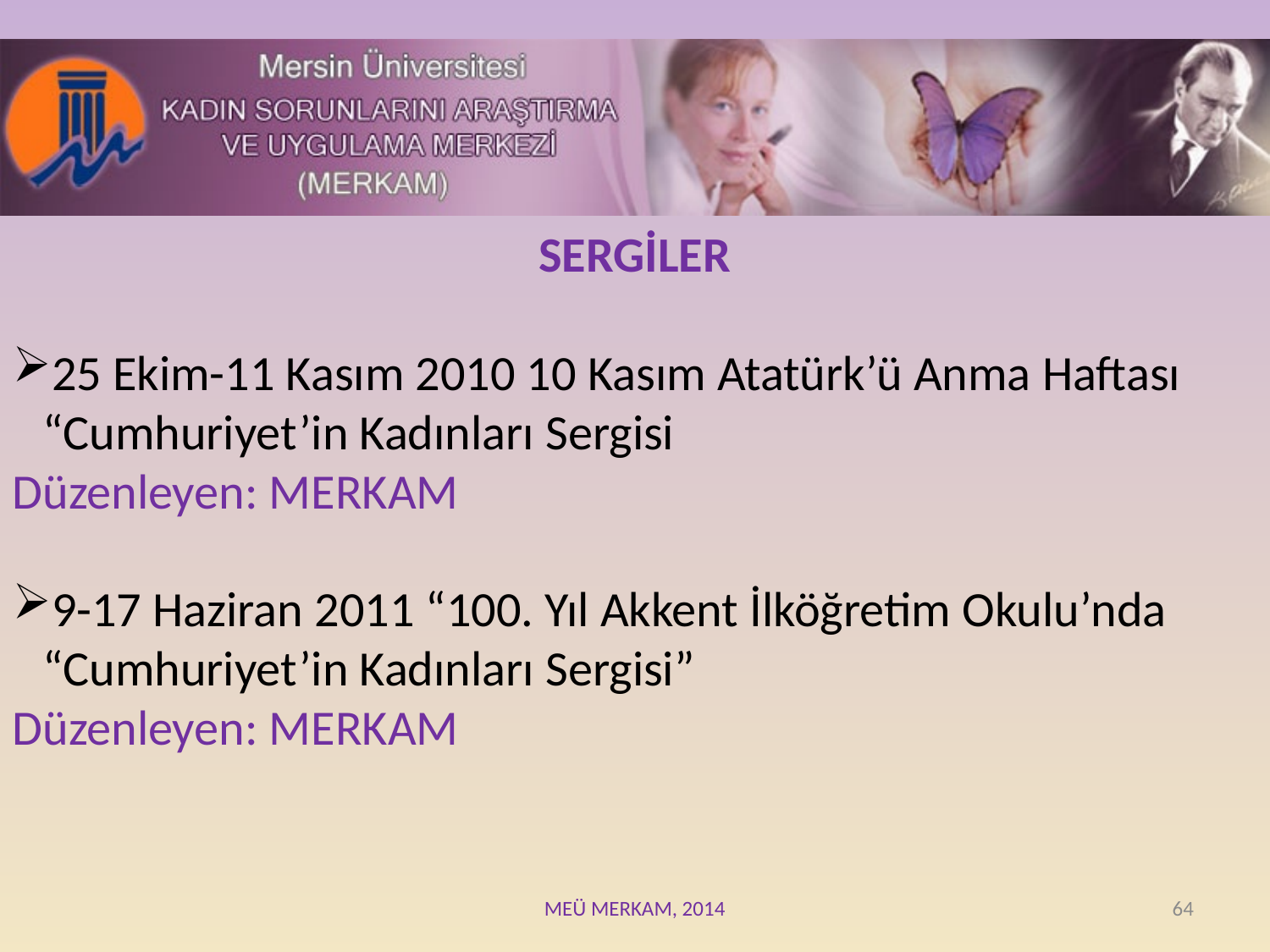

SERGİLER

25 Ekim-11 Kasım 2010 10 Kasım Atatürk’ü Anma Haftası “Cumhuriyet’in Kadınları Sergisi
Düzenleyen: MERKAM

9-17 Haziran 2011 “100. Yıl Akkent İlköğretim Okulu’nda “Cumhuriyet’in Kadınları Sergisi”
Düzenleyen: MERKAM

MEÜ MERKAM, 2014
64